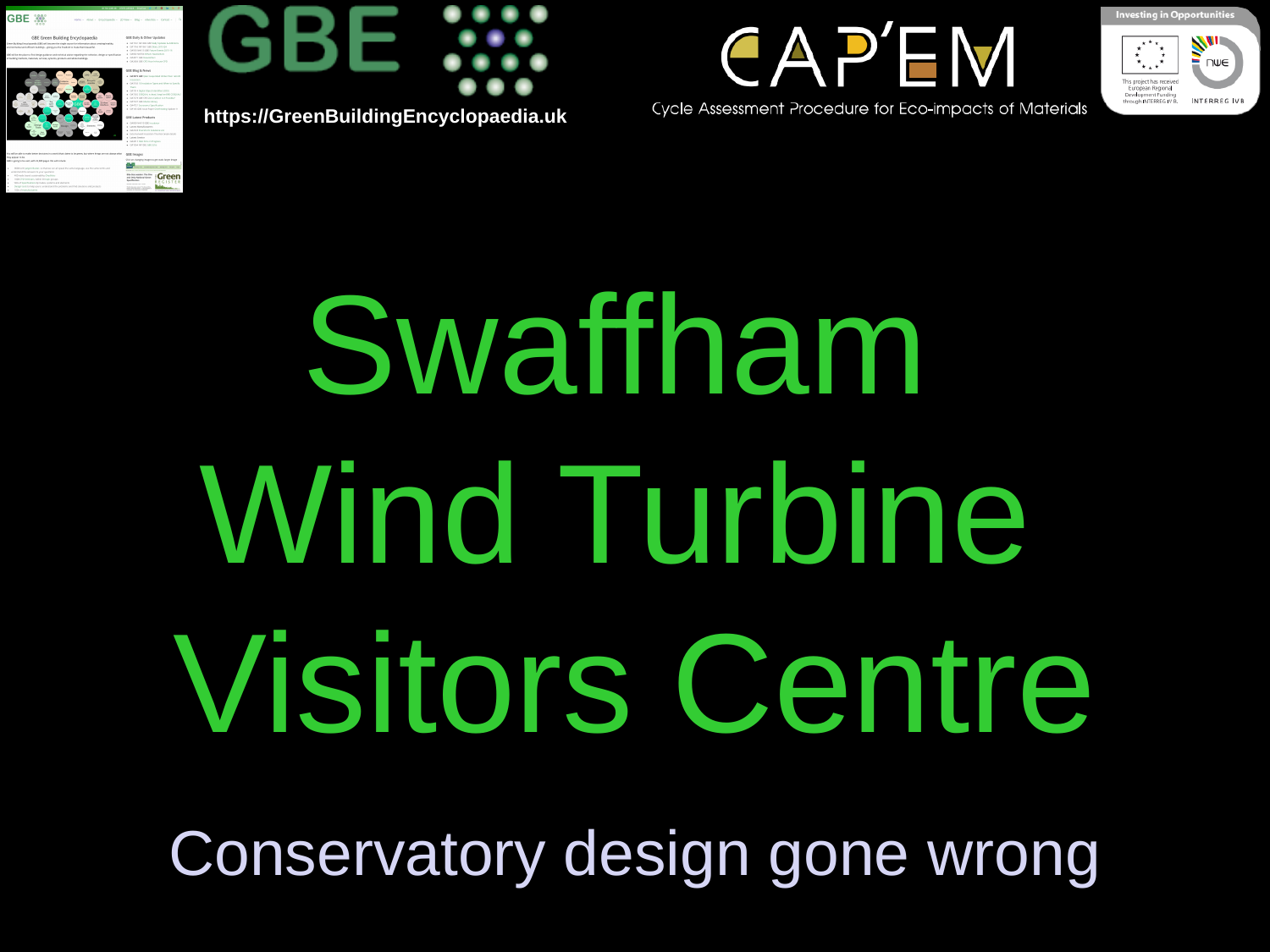

# Swaffham Wind Turbine Visitors Centre
Conservatory design gone wrong